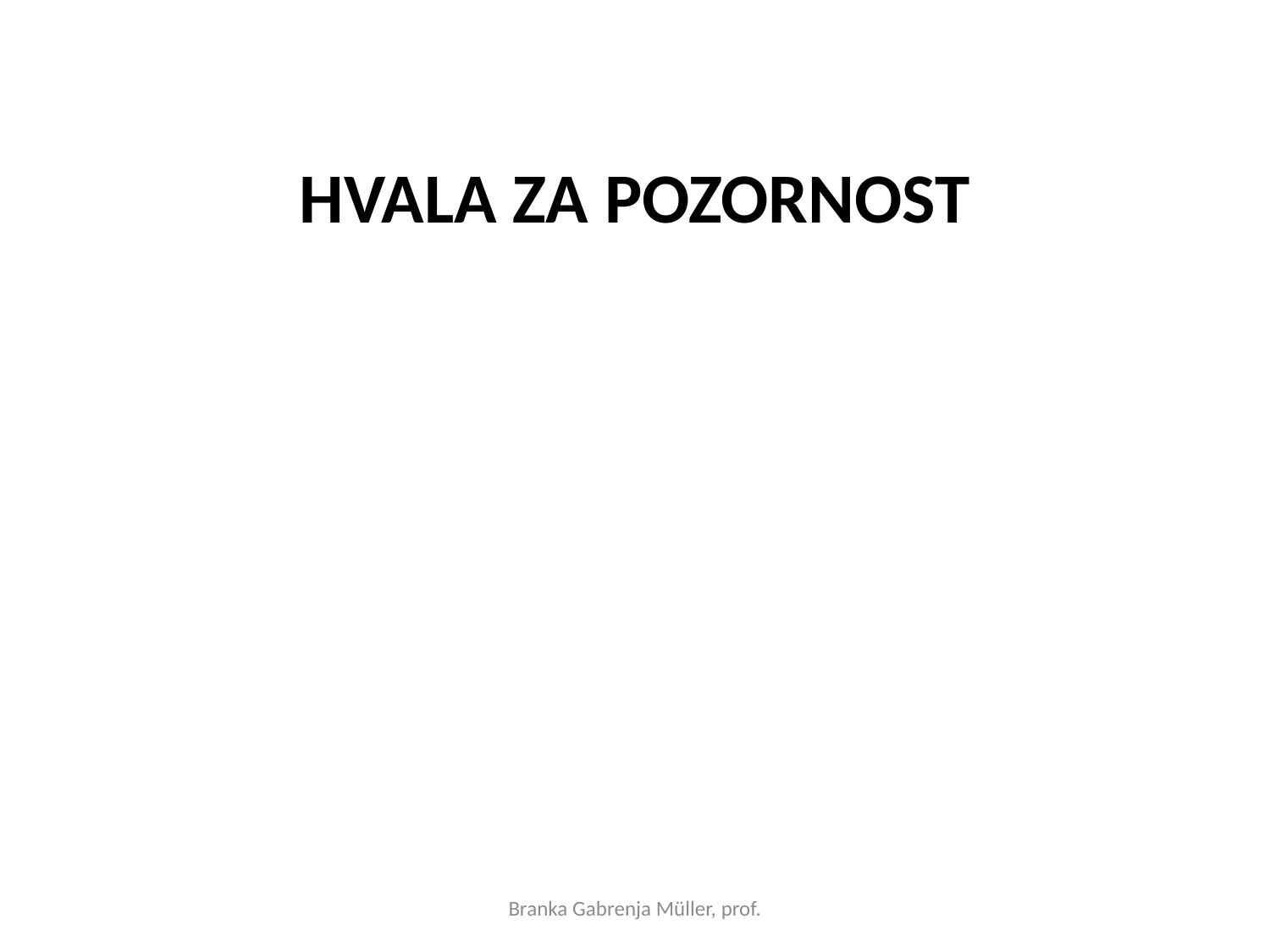

# Hvala za pozornost
Branka Gabrenja Müller, prof.